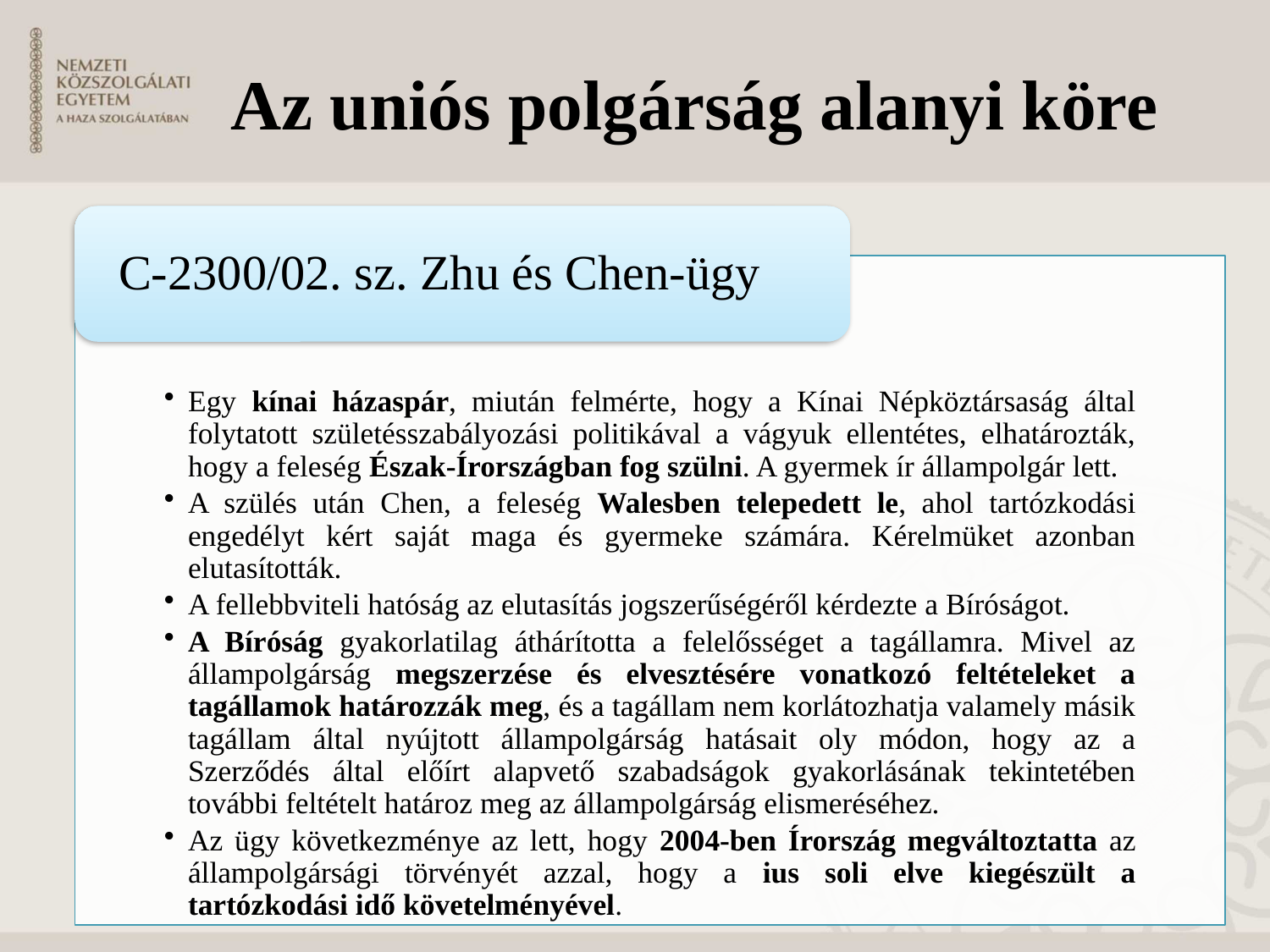

# Az uniós polgárság alanyi köre
Egy kínai házaspár, miután felmérte, hogy a Kínai Népköztársaság által folytatott születésszabályozási politikával a vágyuk ellentétes, elhatározták, hogy a feleség Észak-Írországban fog szülni. A gyermek ír állampolgár lett.
A szülés után Chen, a feleség Walesben telepedett le, ahol tartózkodási engedélyt kért saját maga és gyermeke számára. Kérelmüket azonban elutasították.
A fellebbviteli hatóság az elutasítás jogszerűségéről kérdezte a Bíróságot.
A Bíróság gyakorlatilag áthárította a felelősséget a tagállamra. Mivel az állampolgárság megszerzése és elvesztésére vonatkozó feltételeket a tagállamok határozzák meg, és a tagállam nem korlátozhatja valamely másik tagállam által nyújtott állampolgárság hatásait oly módon, hogy az a Szerződés által előírt alapvető szabadságok gyakorlásának tekintetében további feltételt határoz meg az állampolgárság elismeréséhez.
Az ügy következménye az lett, hogy 2004-ben Írország megváltoztatta az állampolgársági törvényét azzal, hogy a ius soli elve kiegészült a tartózkodási idő követelményével.
C-2300/02. sz. Zhu és Chen-ügy